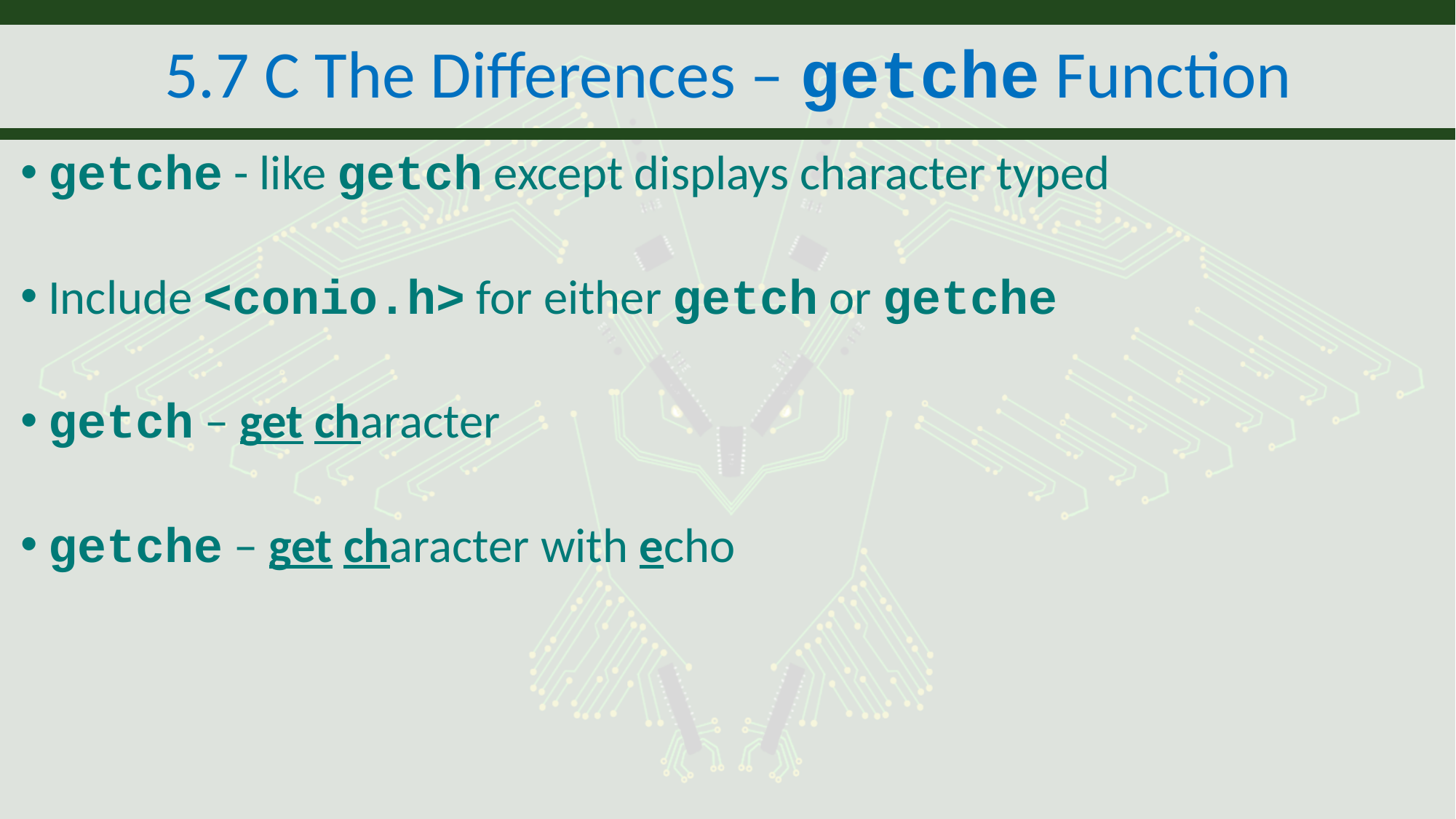

# 5.7 C The Differences – getche Function
getche - like getch except displays character typed

Include <conio.h> for either getch or getche

getch – get character

getche – get character with echo